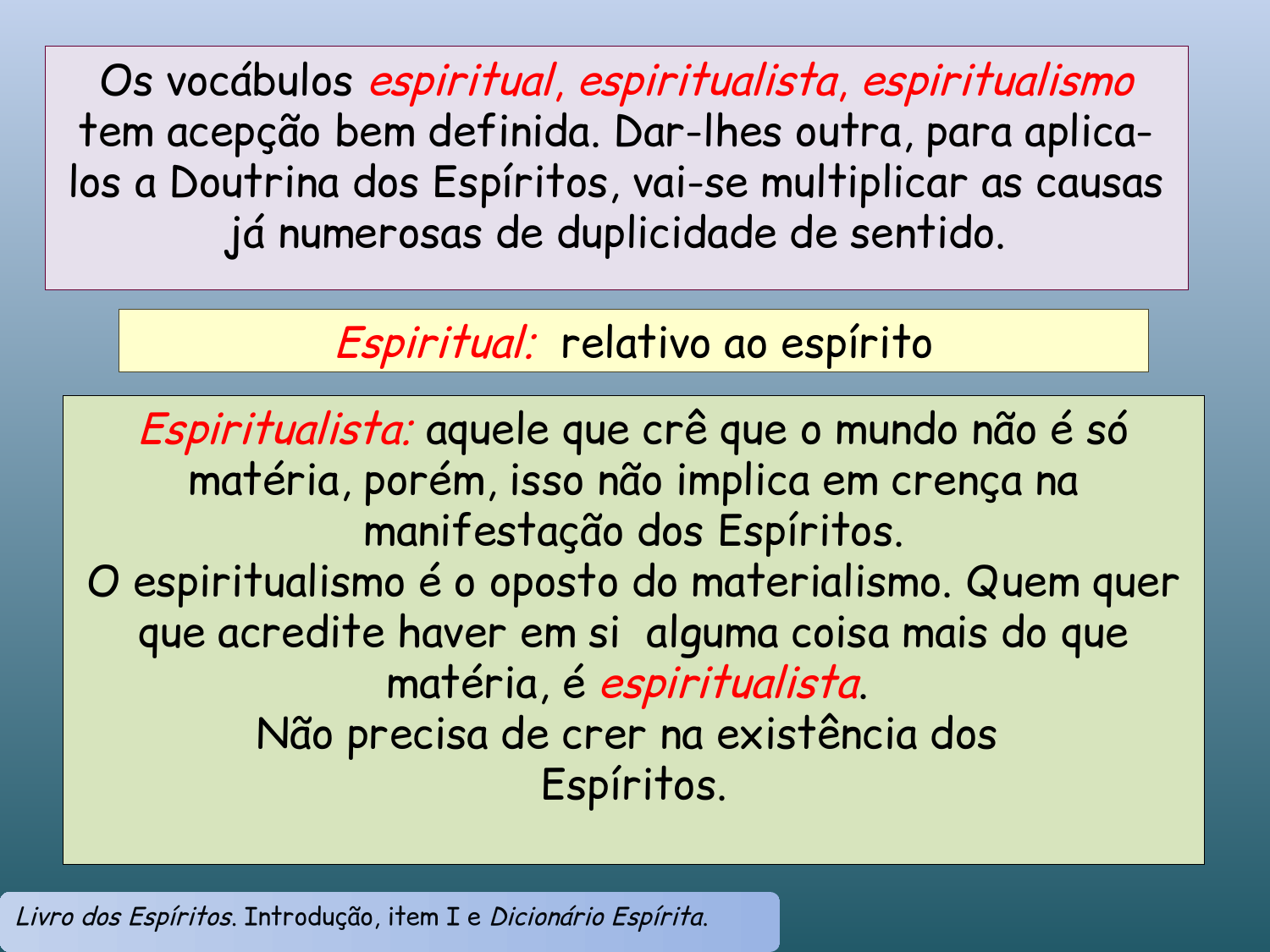

Os vocábulos espiritual, espiritualista, espiritualismo tem acepção bem definida. Dar-lhes outra, para aplica-los a Doutrina dos Espíritos, vai-se multiplicar as causas já numerosas de duplicidade de sentido.

Espiritual:  relativo ao espírito
Espiritualista: aquele que crê que o mundo não é só matéria, porém, isso não implica em crença na manifestação dos Espíritos.
O espiritualismo é o oposto do materialismo. Quem quer que acredite haver em si  alguma coisa mais do que matéria, é espiritualista.
Não precisa de crer na existência dos
Espíritos.

Livro dos Espíritos. Introdução, item I e Dicionário Espírita.